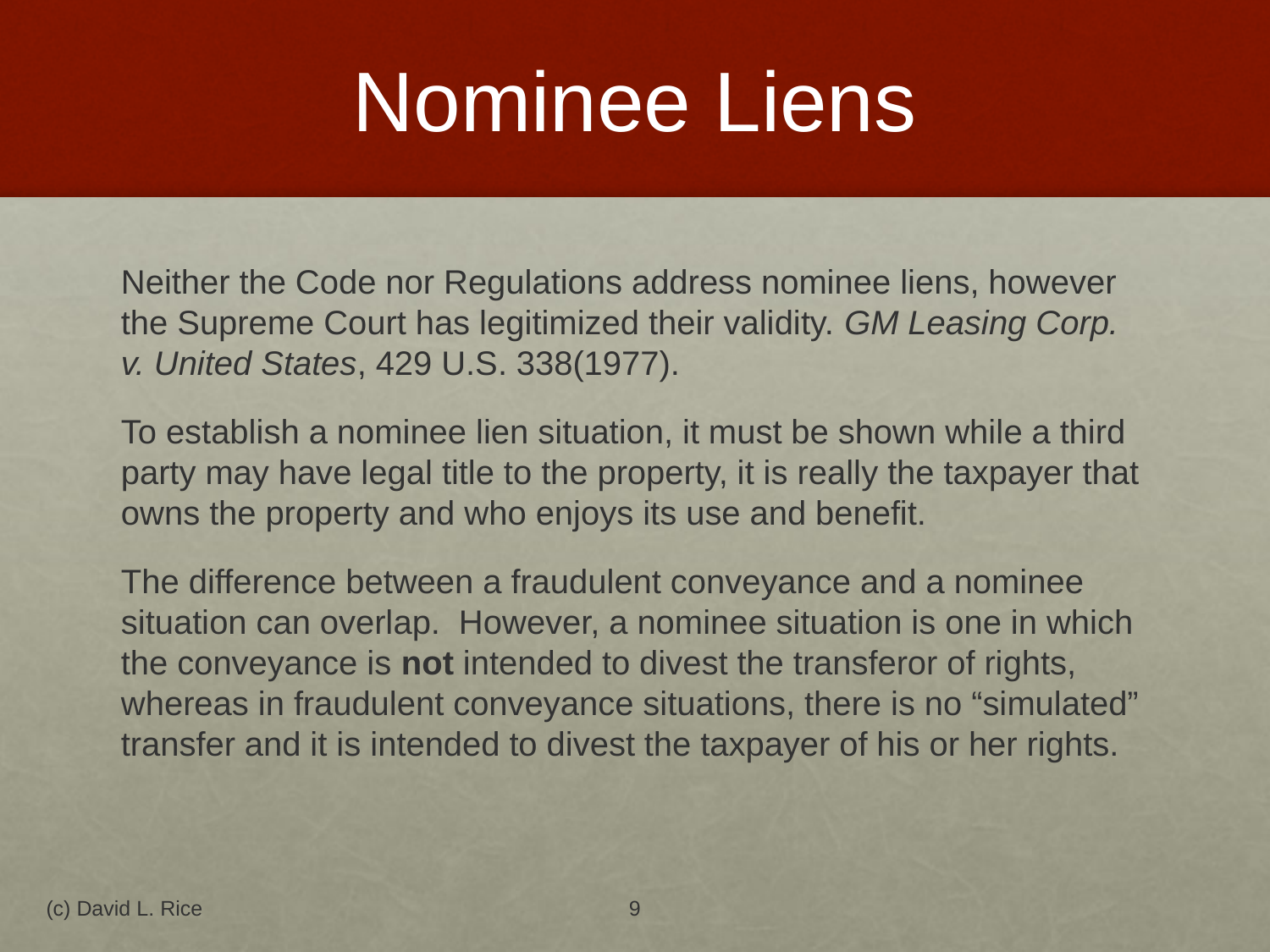

# Nominee Liens
Neither the Code nor Regulations address nominee liens, however the Supreme Court has legitimized their validity. GM Leasing Corp. v. United States, 429 U.S. 338(1977).
To establish a nominee lien situation, it must be shown while a third party may have legal title to the property, it is really the taxpayer that owns the property and who enjoys its use and benefit.
The difference between a fraudulent conveyance and a nominee situation can overlap.  However, a nominee situation is one in which the conveyance is not intended to divest the transferor of rights, whereas in fraudulent conveyance situations, there is no “simulated” transfer and it is intended to divest the taxpayer of his or her rights.

(c) David L. Rice
9